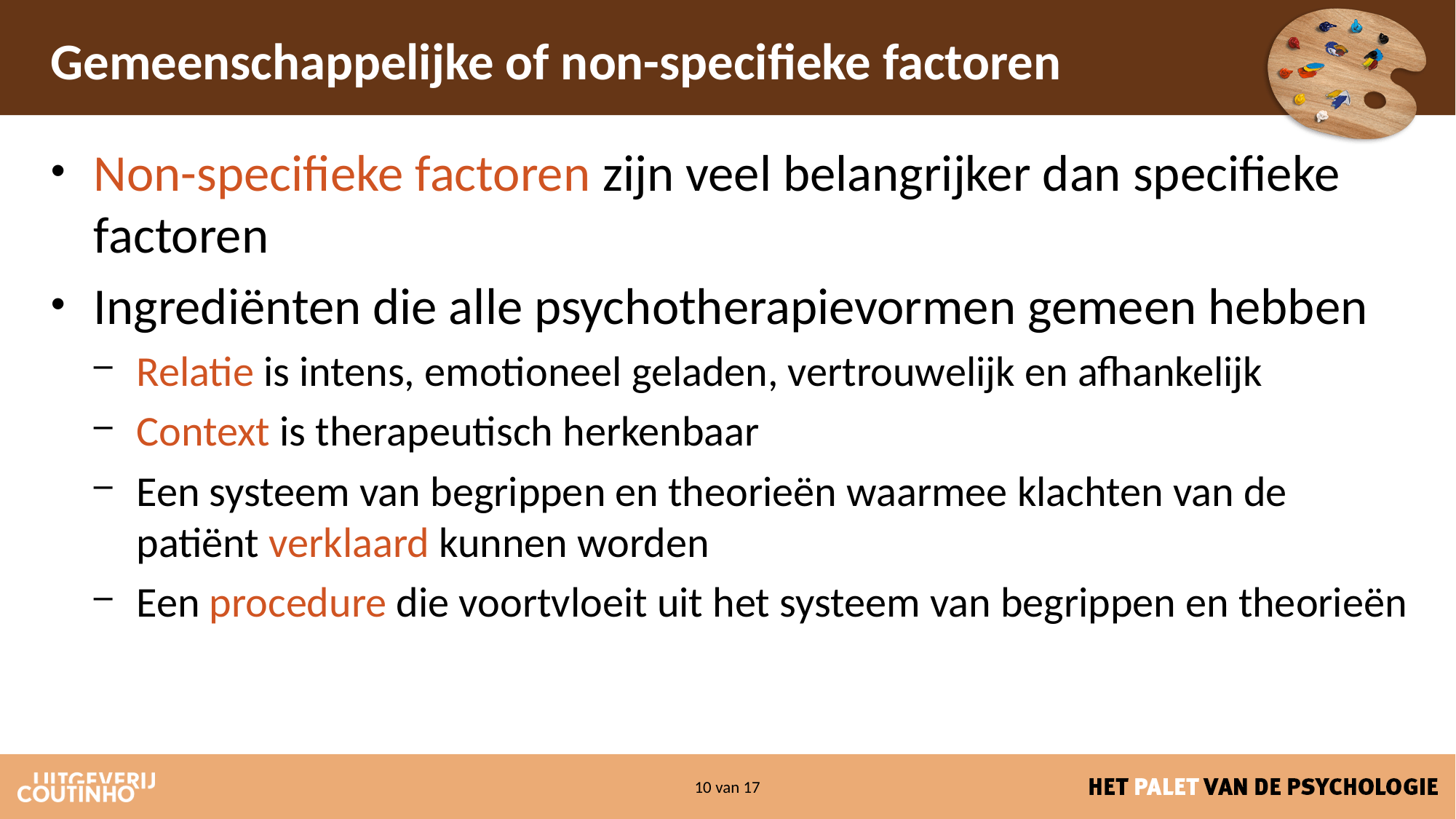

# Gemeenschappelijke of non-specifieke factoren
Non-specifieke factoren zijn veel belangrijker dan specifieke factoren
Ingrediënten die alle psychotherapievormen gemeen hebben
Relatie is intens, emotioneel geladen, vertrouwelijk en afhankelijk
Context is therapeutisch herkenbaar
Een systeem van begrippen en theorieën waarmee klachten van de patiënt verklaard kunnen worden
Een procedure die voortvloeit uit het systeem van begrippen en theorieën